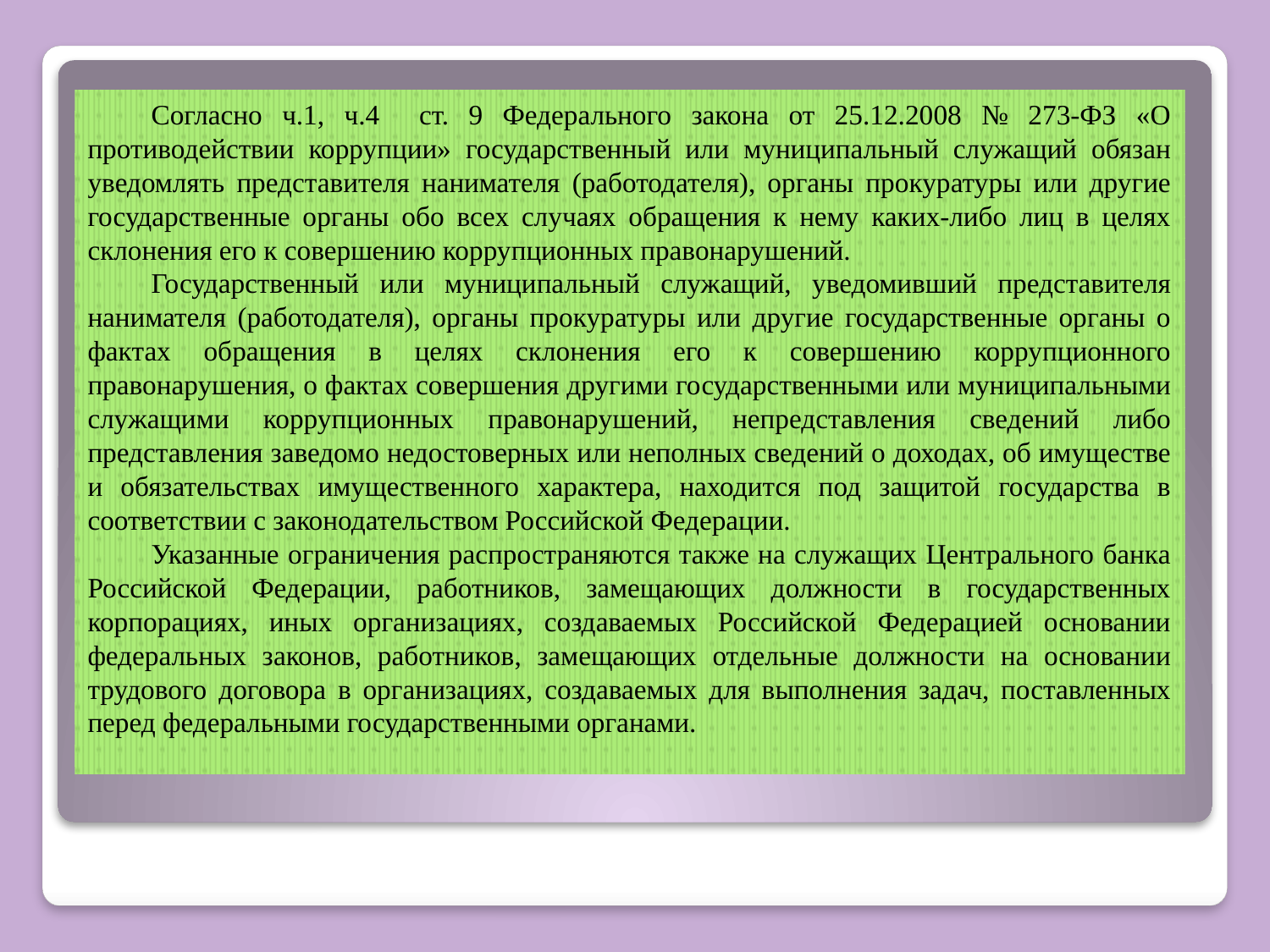

Согласно ч.1, ч.4  ст. 9 Федерального закона от 25.12.2008 № 273-ФЗ «О противодействии коррупции» государственный или муниципальный служащий обязан уведомлять представителя нанимателя (работодателя), органы прокуратуры или другие государственные органы обо всех случаях обращения к нему каких-либо лиц в целях склонения его к совершению коррупционных правонарушений.
Государственный или муниципальный служащий, уведомивший представителя нанимателя (работодателя), органы прокуратуры или другие государственные органы о фактах обращения в целях склонения его к совершению коррупционного правонарушения, о фактах совершения другими государственными или муниципальными служащими коррупционных правонарушений, непредставления сведений либо представления заведомо недостоверных или неполных сведений о доходах, об имуществе и обязательствах имущественного характера, находится под защитой государства в соответствии с законодательством Российской Федерации.
Указанные ограничения распространяются также на служащих Центрального банка Российской Федерации, работников, замещающих должности в государственных корпорациях, иных организациях, создаваемых Российской Федерацией основании федеральных законов, работников, замещающих отдельные должности на основании трудового договора в организациях, создаваемых для выполнения задач, поставленных перед федеральными государственными органами.